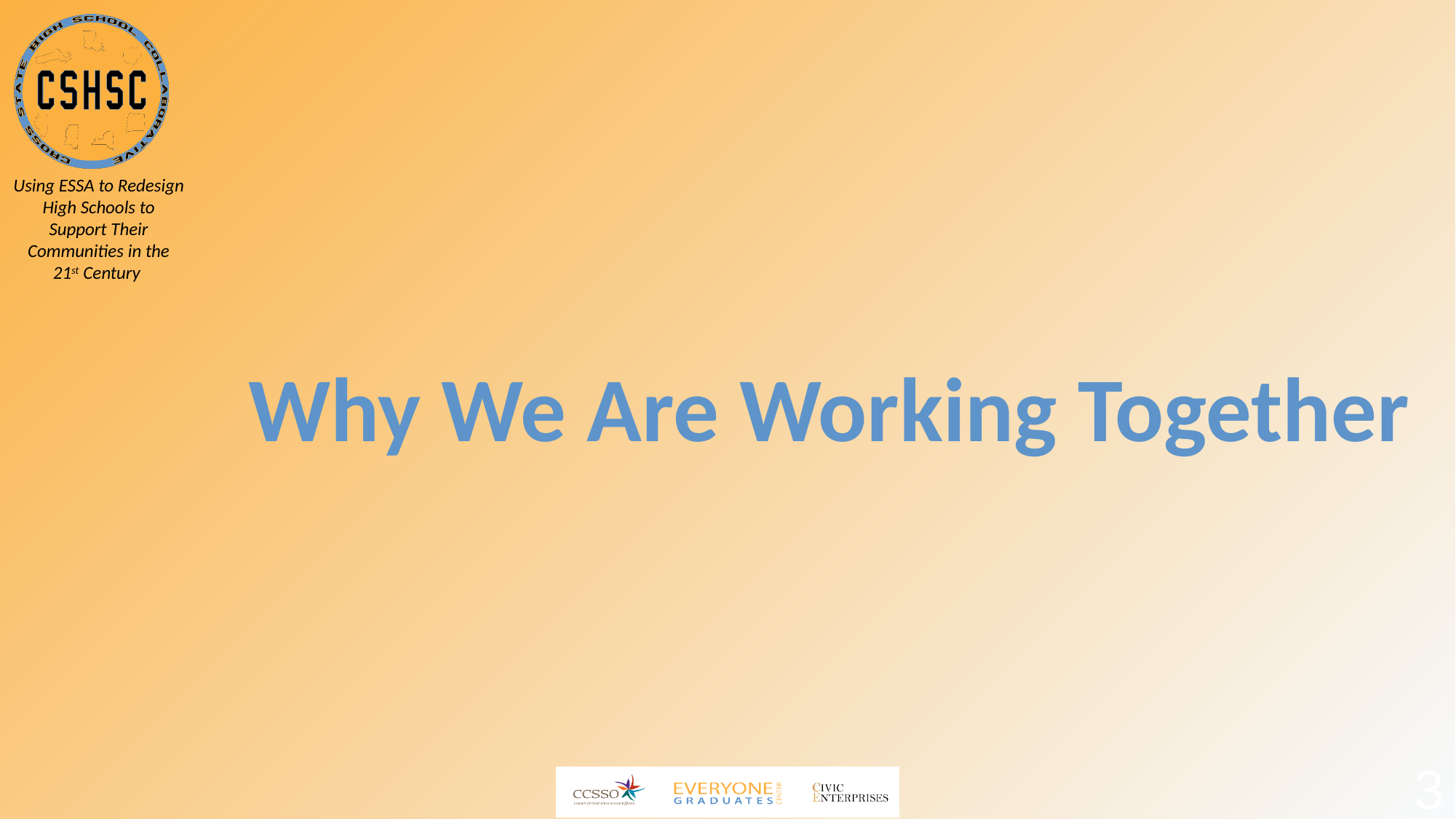

# Why We Are Working Together
3